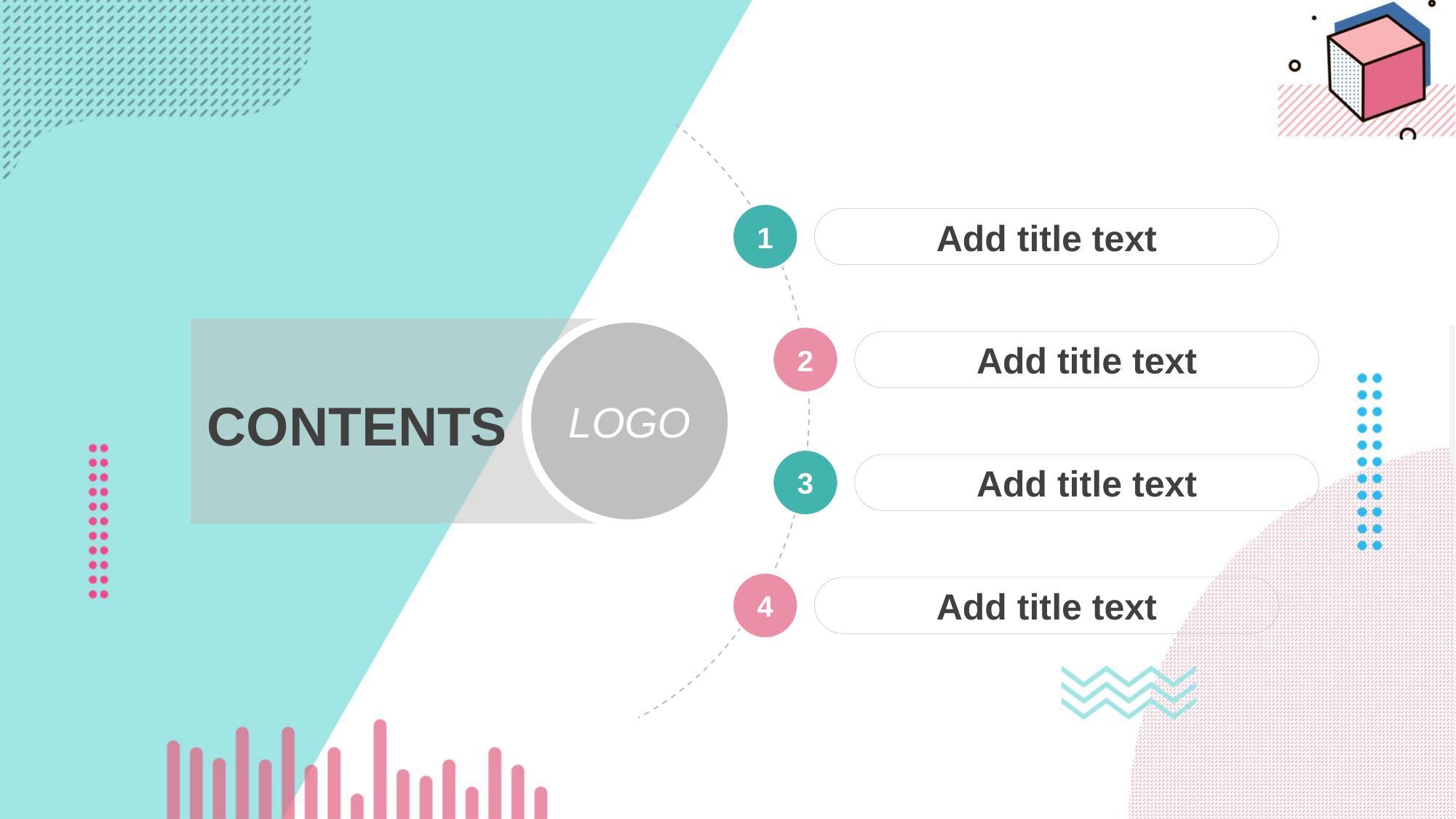

1
Add title text
2
Add title text
3
Add title text
4
Add title text
LOGO

CONTENTS